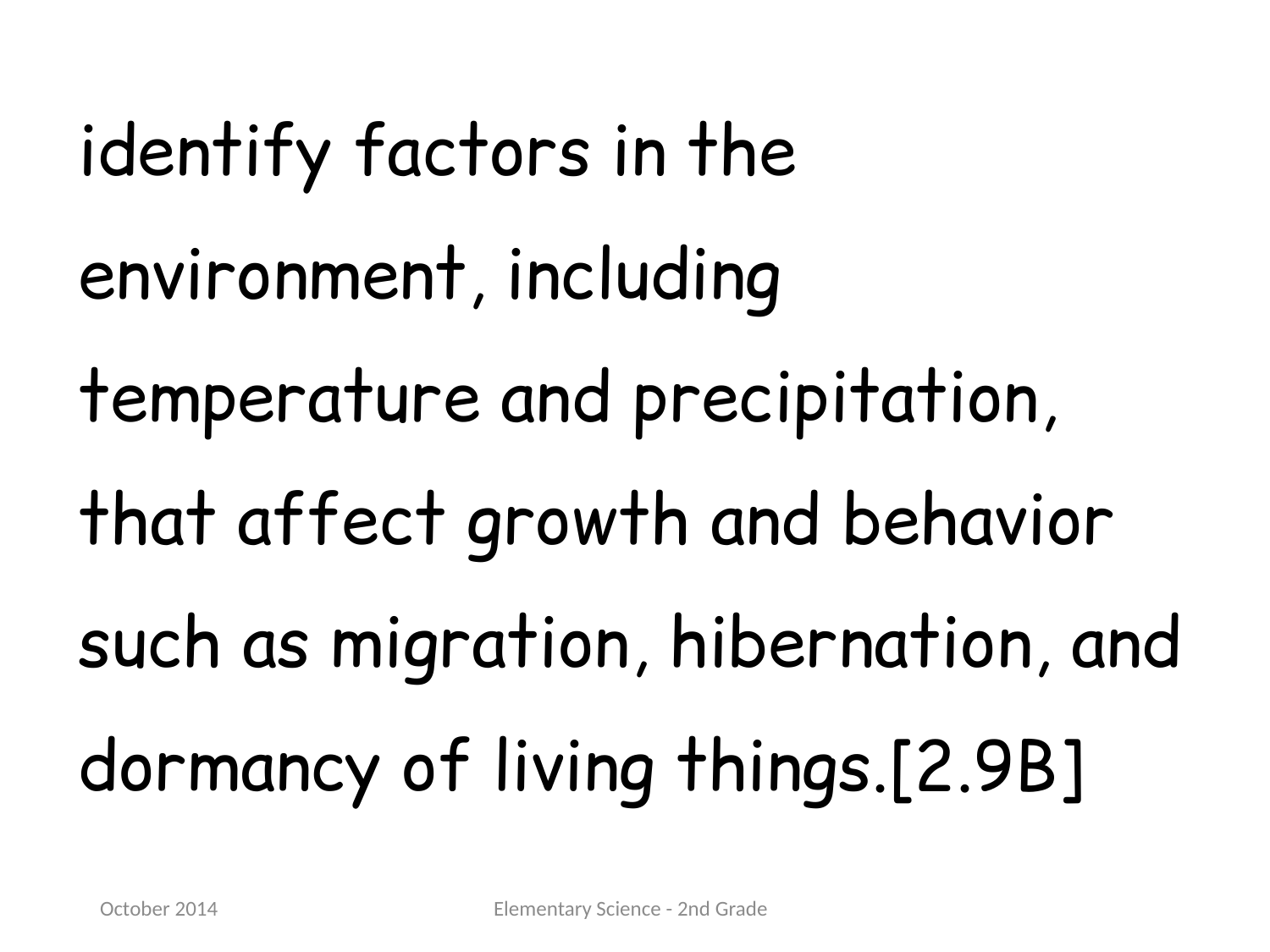

identify factors in the environment, including temperature and precipitation, that affect growth and behavior such as migration, hibernation, and dormancy of living things.[2.9B]
October 2014
Elementary Science - 2nd Grade